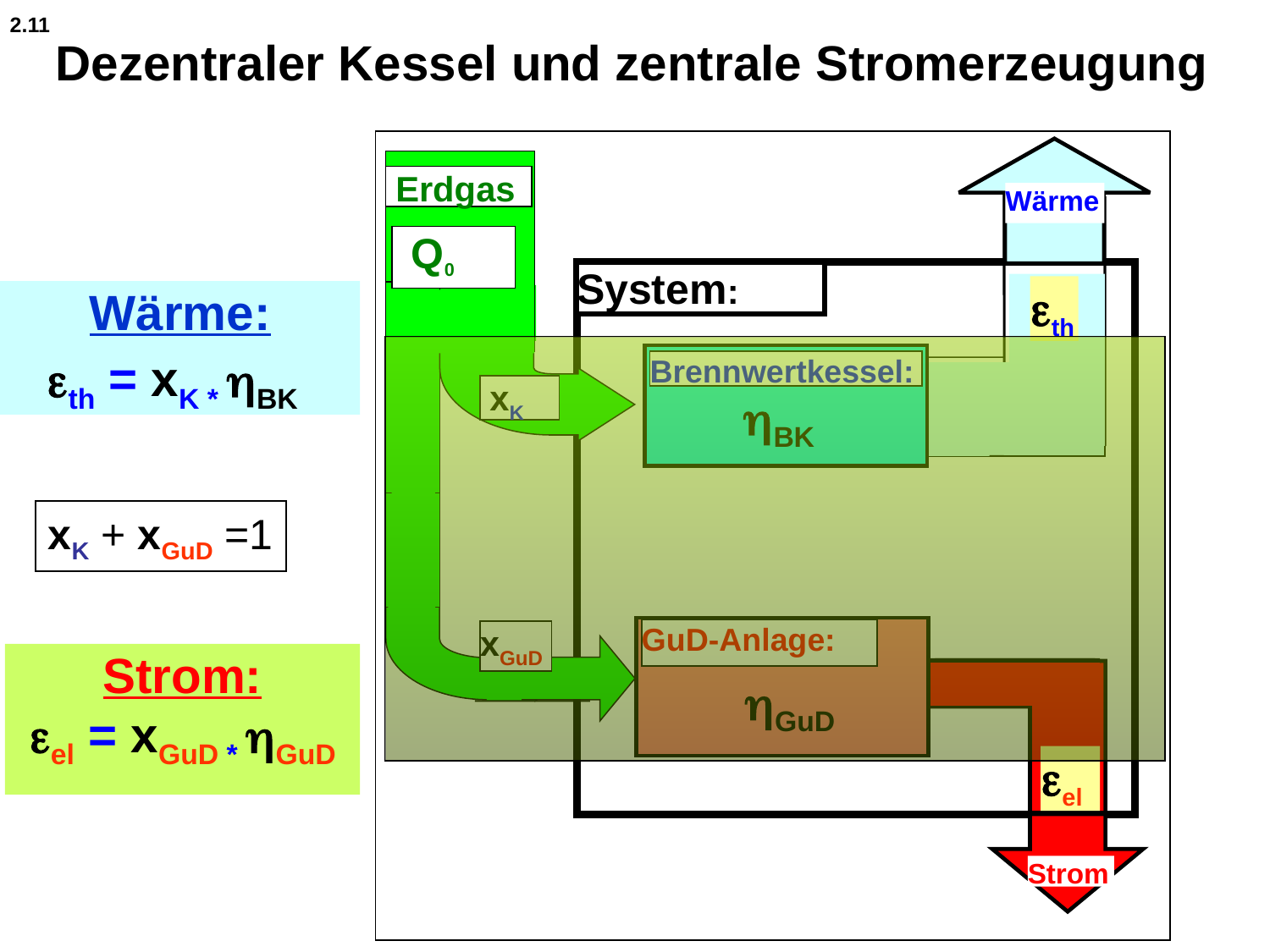

2.11
Dezentraler Kessel und zentrale Stromerzeugung

 Erdgas
Wärme

  Q0

System:

εth
Wärme:
εth = xK * ηBK

Brennwertkessel:

 xK
ηBK

xK + xGuD =1

GuD-Anlage:
xGuD

Strom:
εel = xGuD * ηGuD

ηGuD

εel

Strom